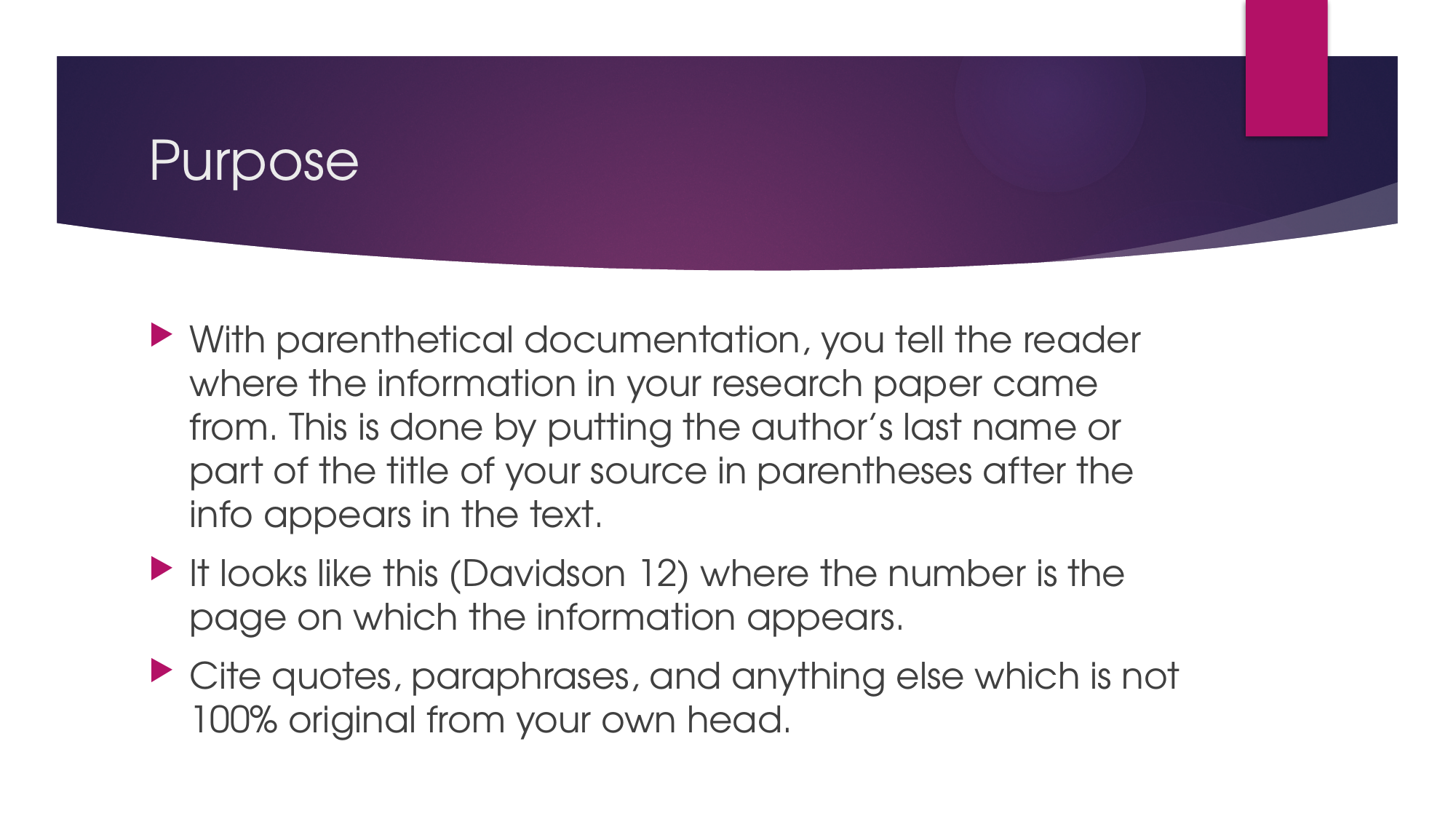

# Purpose
With parenthetical documentation, you tell the reader where the information in your research paper came from. This is done by putting the author’s last name or part of the title of your source in parentheses after the info appears in the text.
It looks like this (Davidson 12) where the number is the page on which the information appears.
Cite quotes, paraphrases, and anything else which is not 100% original from your own head.